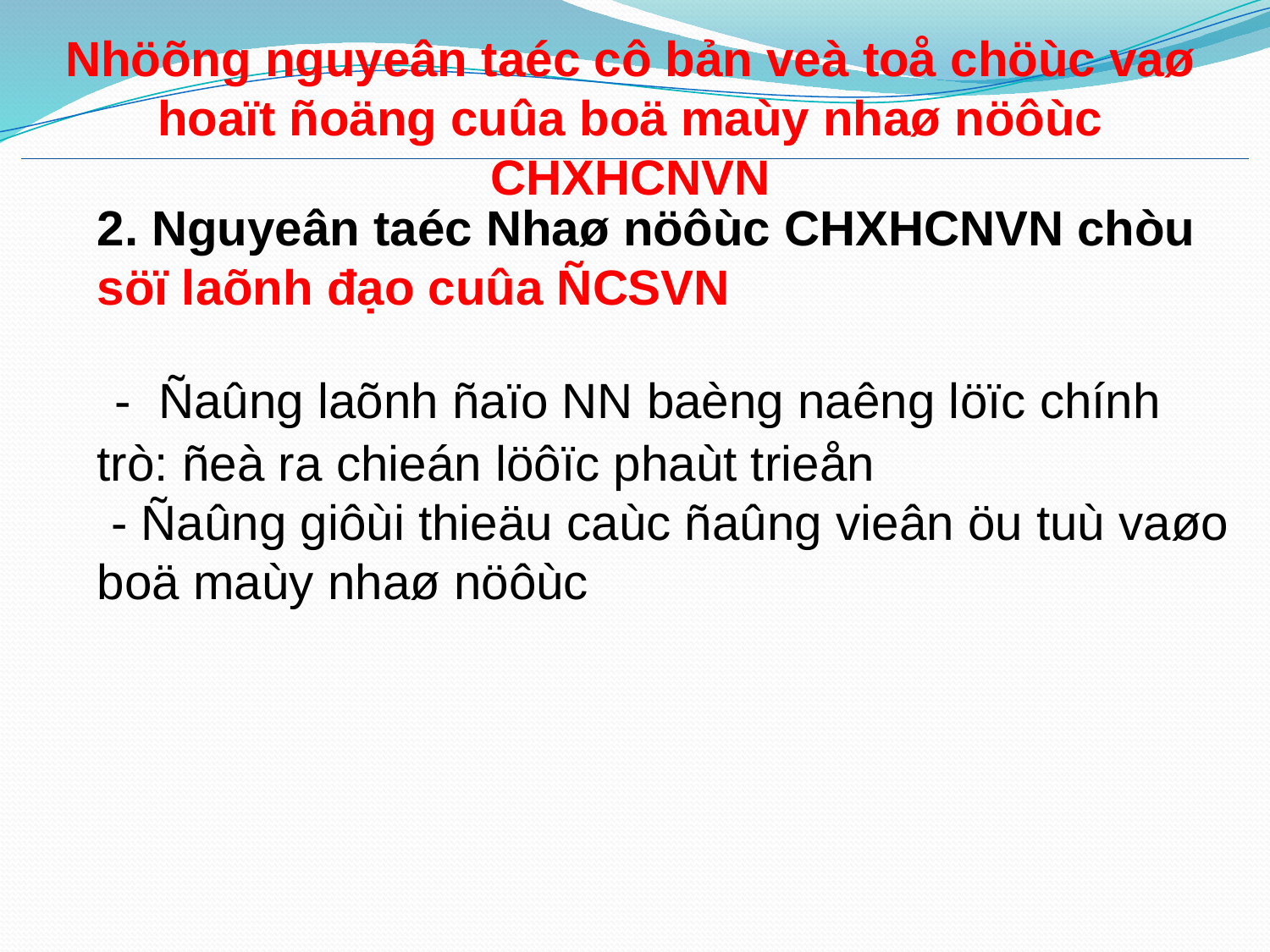

Nhöõng nguyeân taéc cô bản veà toå chöùc vaø hoaït ñoäng cuûa boä maùy nhaø nöôùc CHXHCNVN

2. Nguyeân taéc Nhaø nöôùc CHXHCNVN chòu söï laõnh đạo cuûa ÑCSVN
 -  Ñaûng laõnh ñaïo NN baèng naêng löïc chính trò: ñeà ra chieán löôïc phaùt trieån
 - Ñaûng giôùi thieäu caùc ñaûng vieân öu tuù vaøo boä maùy nhaø nöôùc